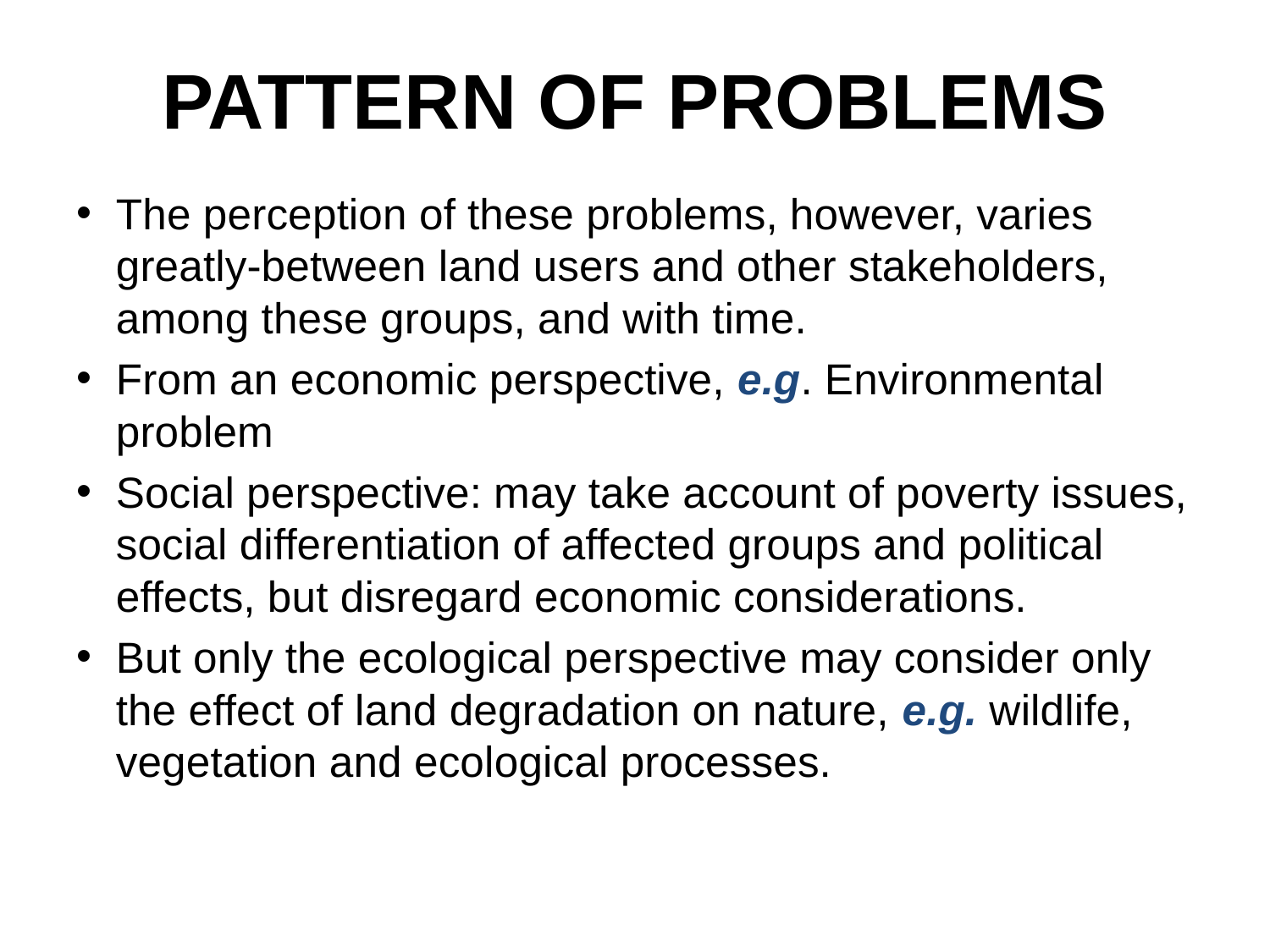

# PATTERN OF PROBLEMS
The perception of these problems, however, varies greatly-between land users and other stakeholders, among these groups, and with time.
From an economic perspective, e.g. Environmental problem
Social perspective: may take account of poverty issues, social differentiation of affected groups and political effects, but disregard economic considerations.
But only the ecological perspective may consider only the effect of land degradation on nature, e.g. wildlife, vegetation and ecological processes.